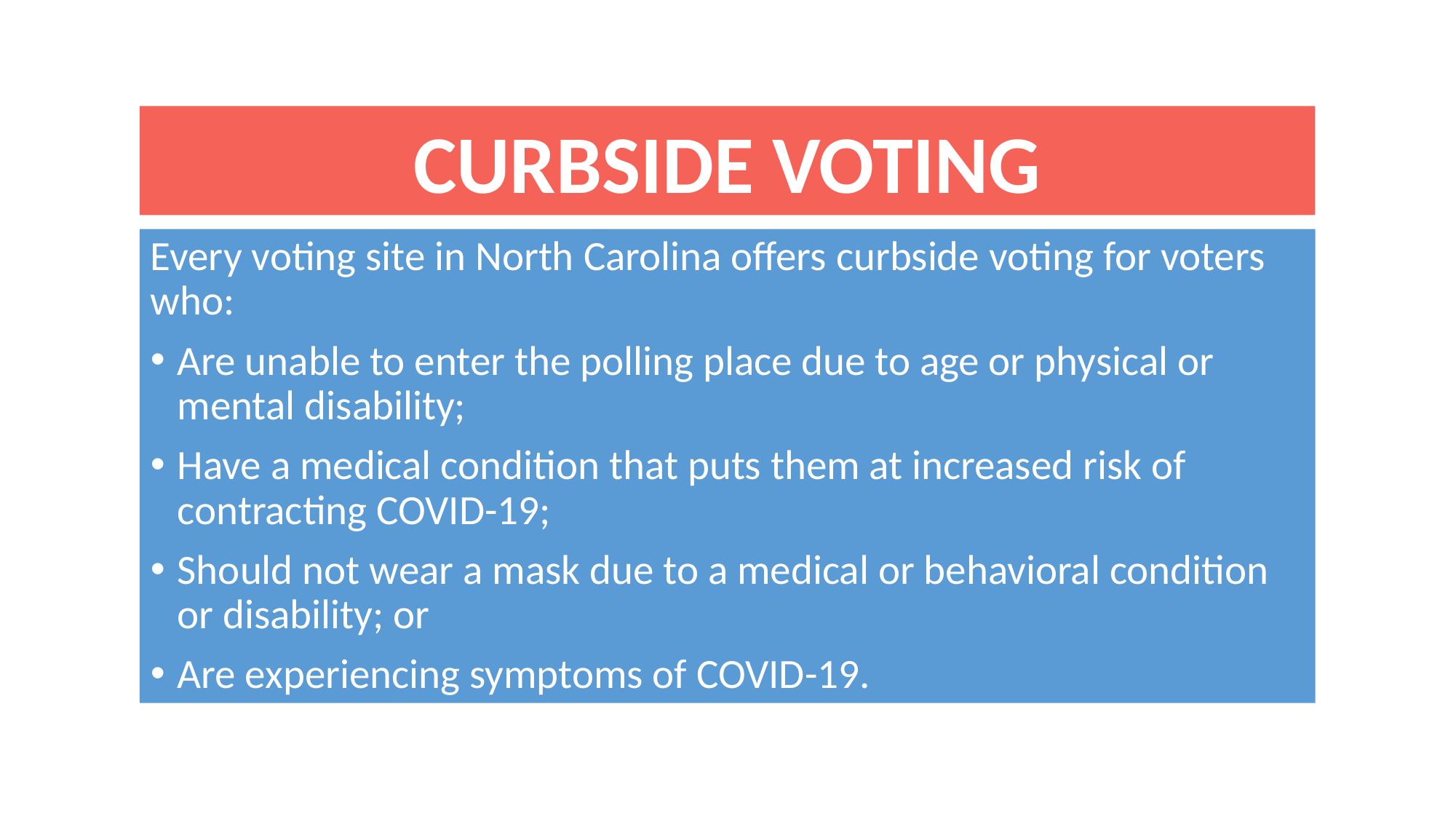

CURBSIDE VOTING
Every voting site in North Carolina offers curbside voting for voters who:
Are unable to enter the polling place due to age or physical or mental disability;
Have a medical condition that puts them at increased risk of contracting COVID-19;
Should not wear a mask due to a medical or behavioral condition or disability; or
Are experiencing symptoms of COVID-19.